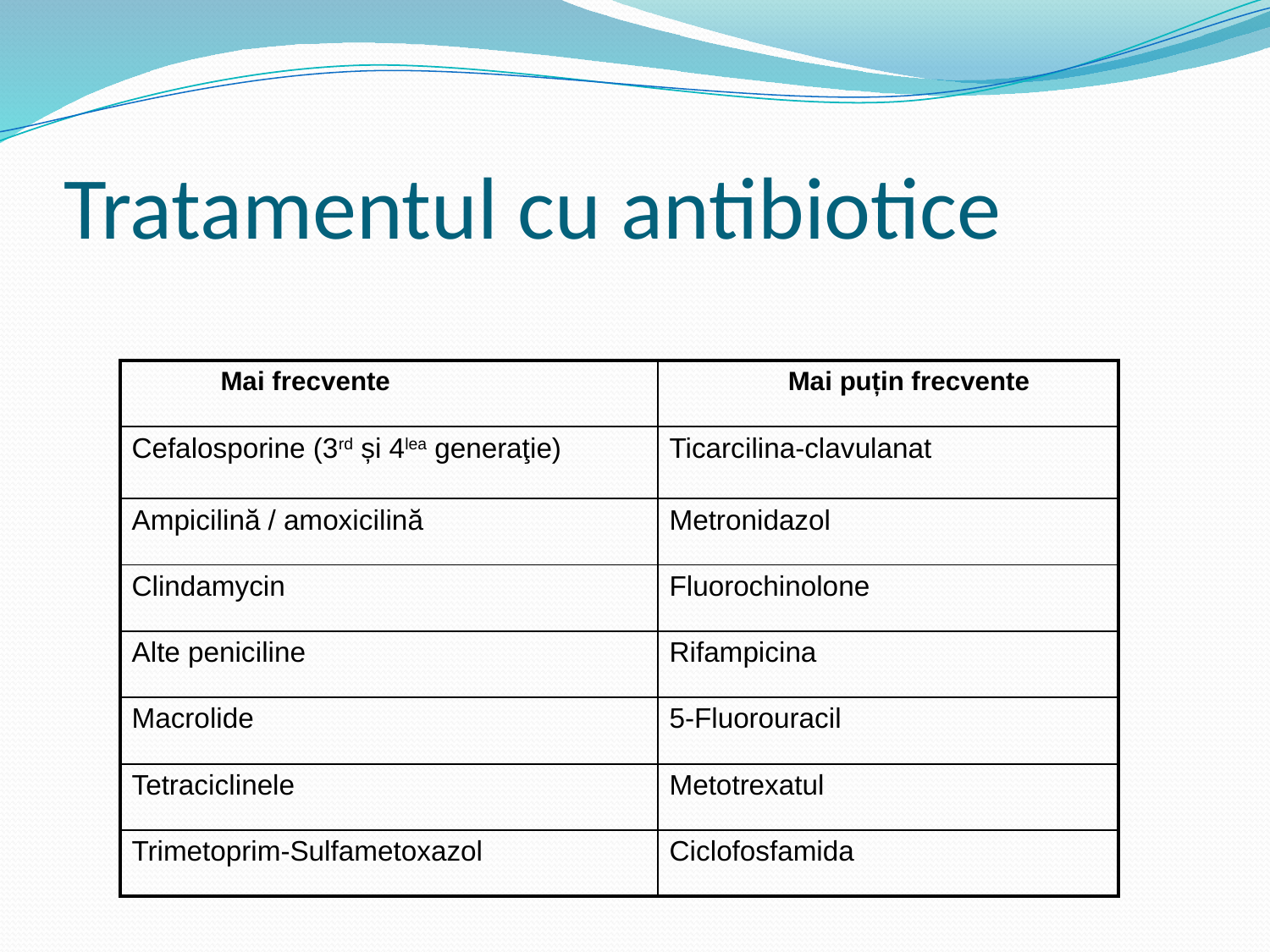

# Tratamentul cu antibiotice
| Mai frecvente | Mai puțin frecvente |
| --- | --- |
| Cefalosporine (3rd și 4lea generaţie) | Ticarcilina-clavulanat |
| Ampicilină / amoxicilină | Metronidazol |
| Clindamycin | Fluorochinolone |
| Alte peniciline | Rifampicina |
| Macrolide | 5-Fluorouracil |
| Tetraciclinele | Metotrexatul |
| Trimetoprim-Sulfametoxazol | Ciclofosfamida |